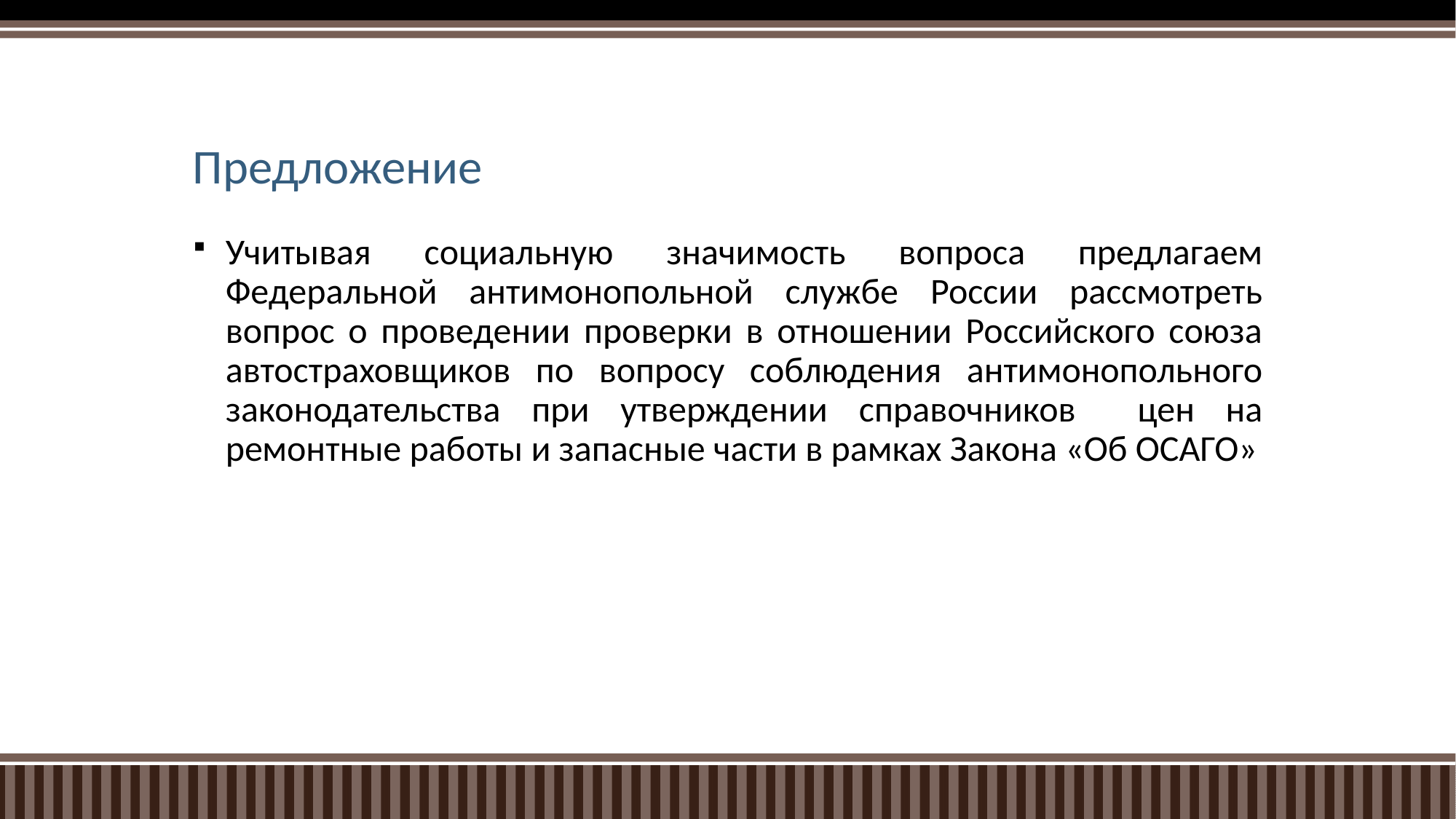

# Предложение
Учитывая социальную значимость вопроса предлагаем Федеральной антимонопольной службе России рассмотреть вопрос о проведении проверки в отношении Российского союза автостраховщиков по вопросу соблюдения антимонопольного законодательства при утверждении справочников  цен на ремонтные работы и запасные части в рамках Закона «Об ОСАГО»